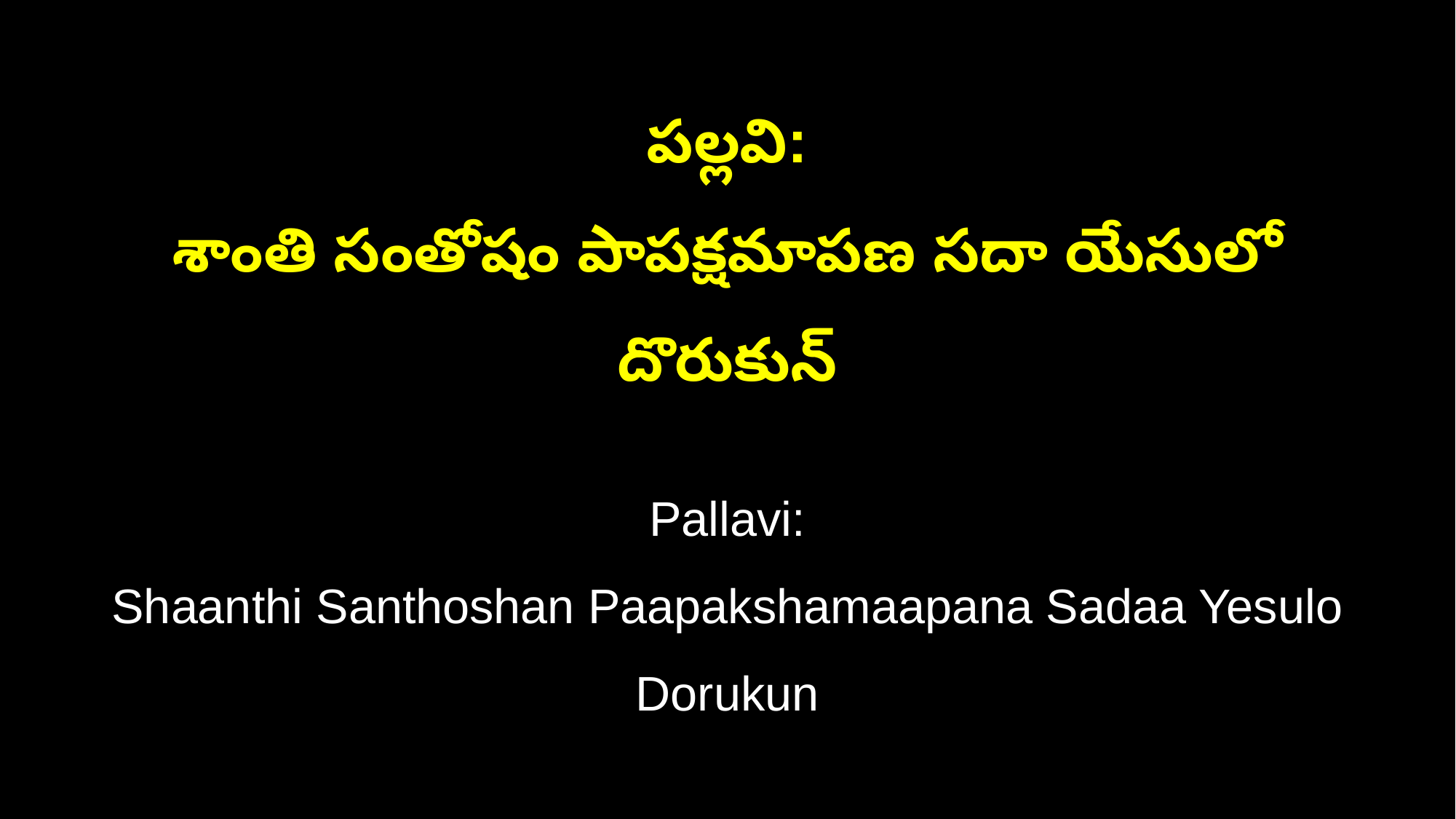

పల్లవి:
శాంతి సంతోషం పాపక్షమాపణ సదా యేసులో దొరుకున్
Pallavi:
Shaanthi Santhoshan Paapakshamaapana Sadaa Yesulo Dorukun